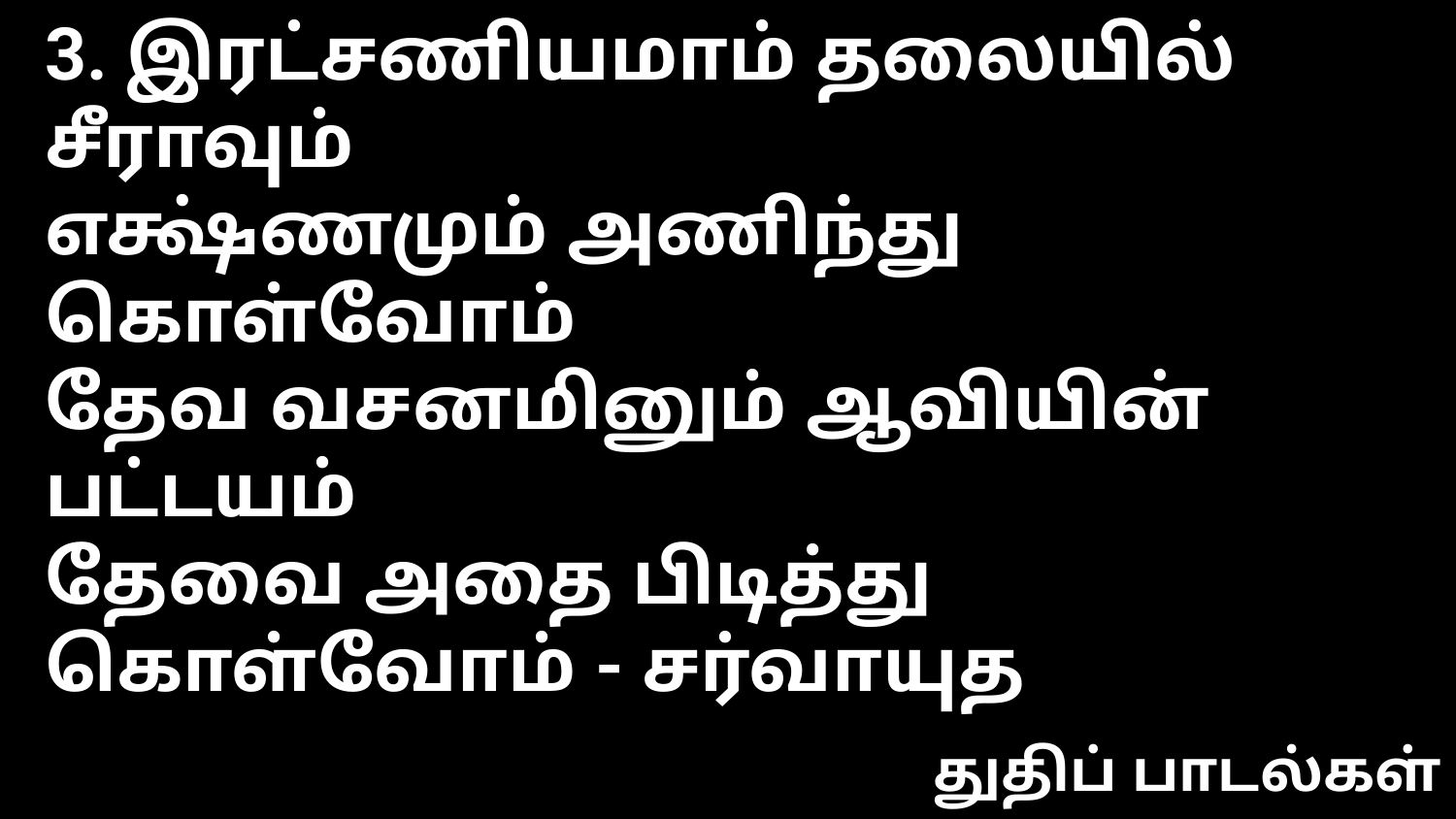

3. இரட்சணியமாம் தலையில் சீராவும்
எக்ஷ்ணமும் அணிந்து கொள்வோம்
தேவ வசனமினும் ஆவியின் பட்டயம்
தேவை அதை பிடித்து கொள்வோம் - சர்வாயுத

துதிப் பாடல்கள்